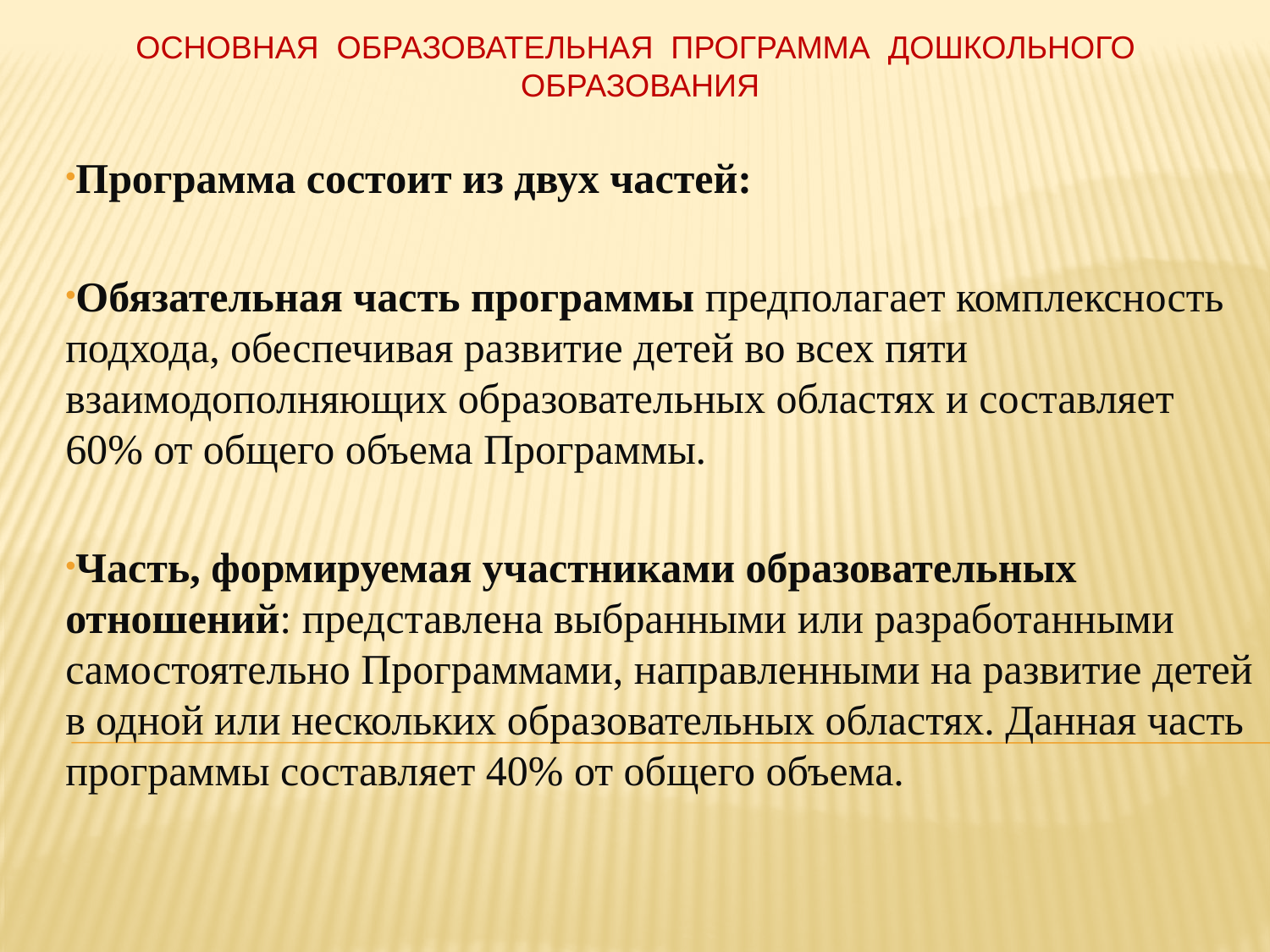

# Основная  образовательная  программа  дошкольного  образования
Программа состоит из двух частей:

Обязательная часть программы предполагает комплексность подхода, обеспечивая развитие детей во всех пяти взаимодополняющих образовательных областях и составляет 60% от общего объема Программы.

Часть, формируемая участниками образовательных отношений: представлена выбранными или разработанными самостоятельно Программами, направленными на развитие детей в одной или нескольких образовательных областях. Данная часть программы составляет 40% от общего объема.